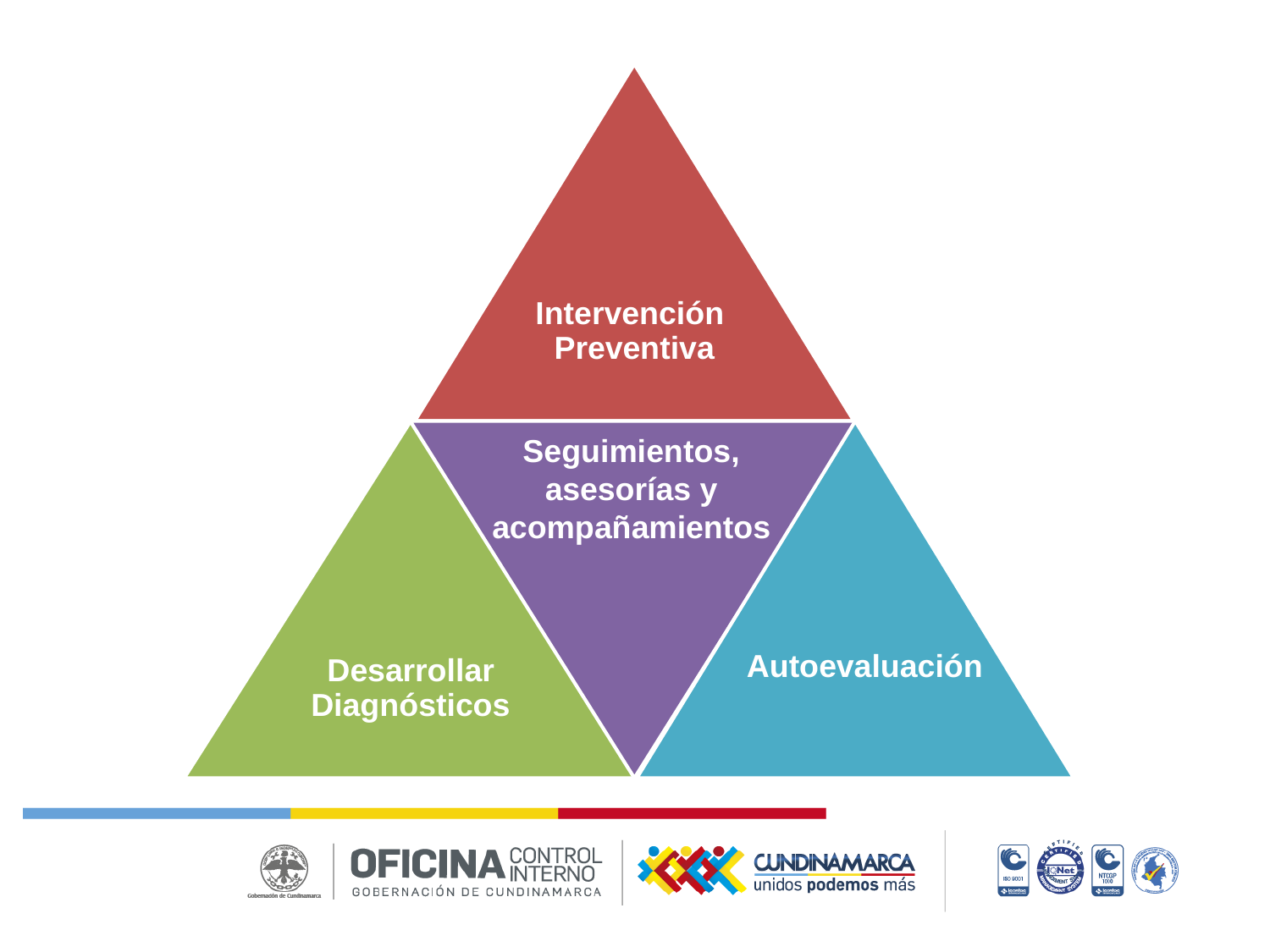

Intervención  Preventiva
Desarrollar Diagnósticos

Seguimientos, asesorías y acompañamientos

Autoevaluación